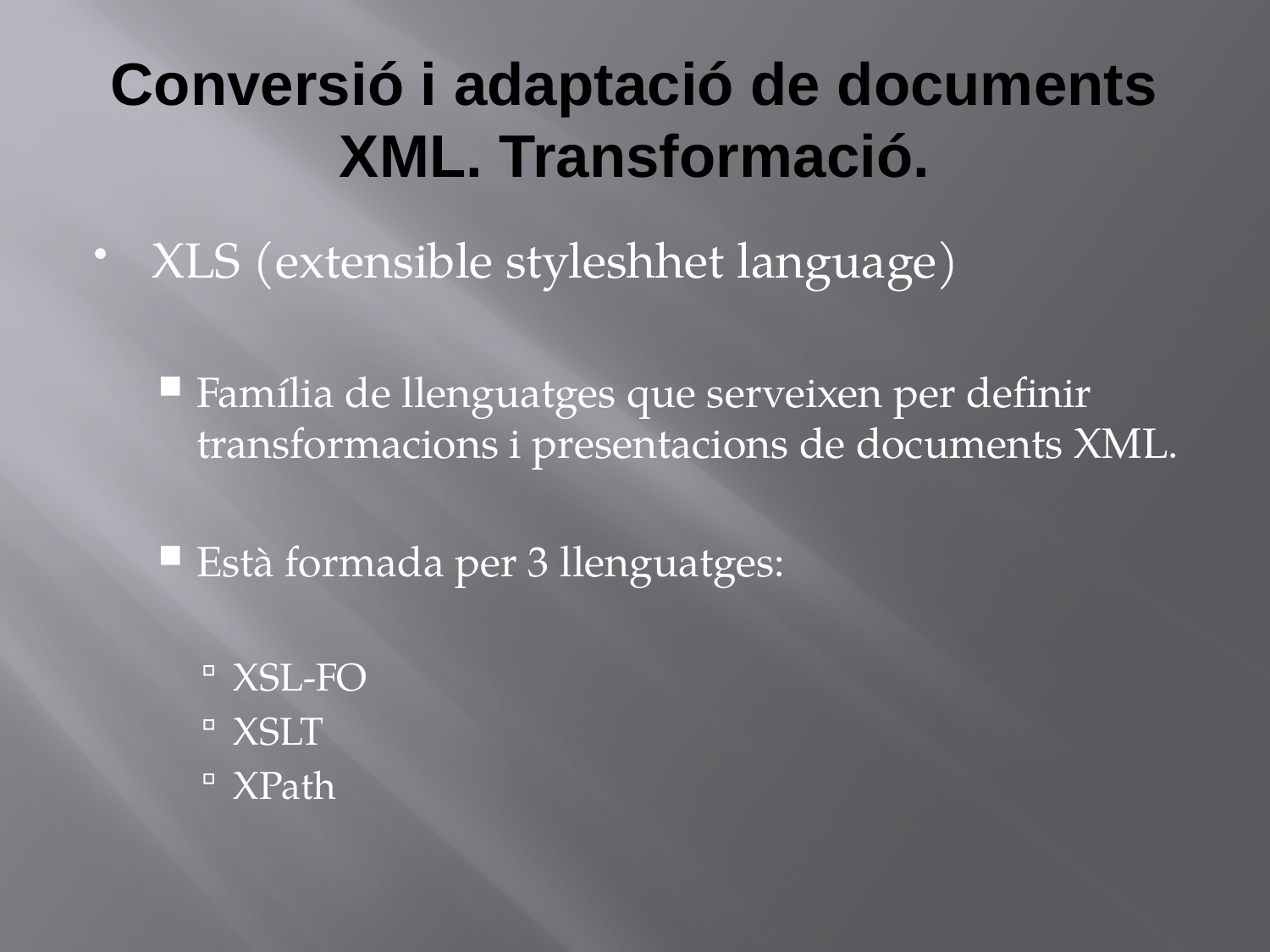

# Conversió i adaptació de documents XML. Transformació.
XLS (extensible styleshhet language)

Família de llenguatges que serveixen per definir transformacions i presentacions de documents XML.

Està formada per 3 llenguatges:

XSL-FO
XSLT
XPath